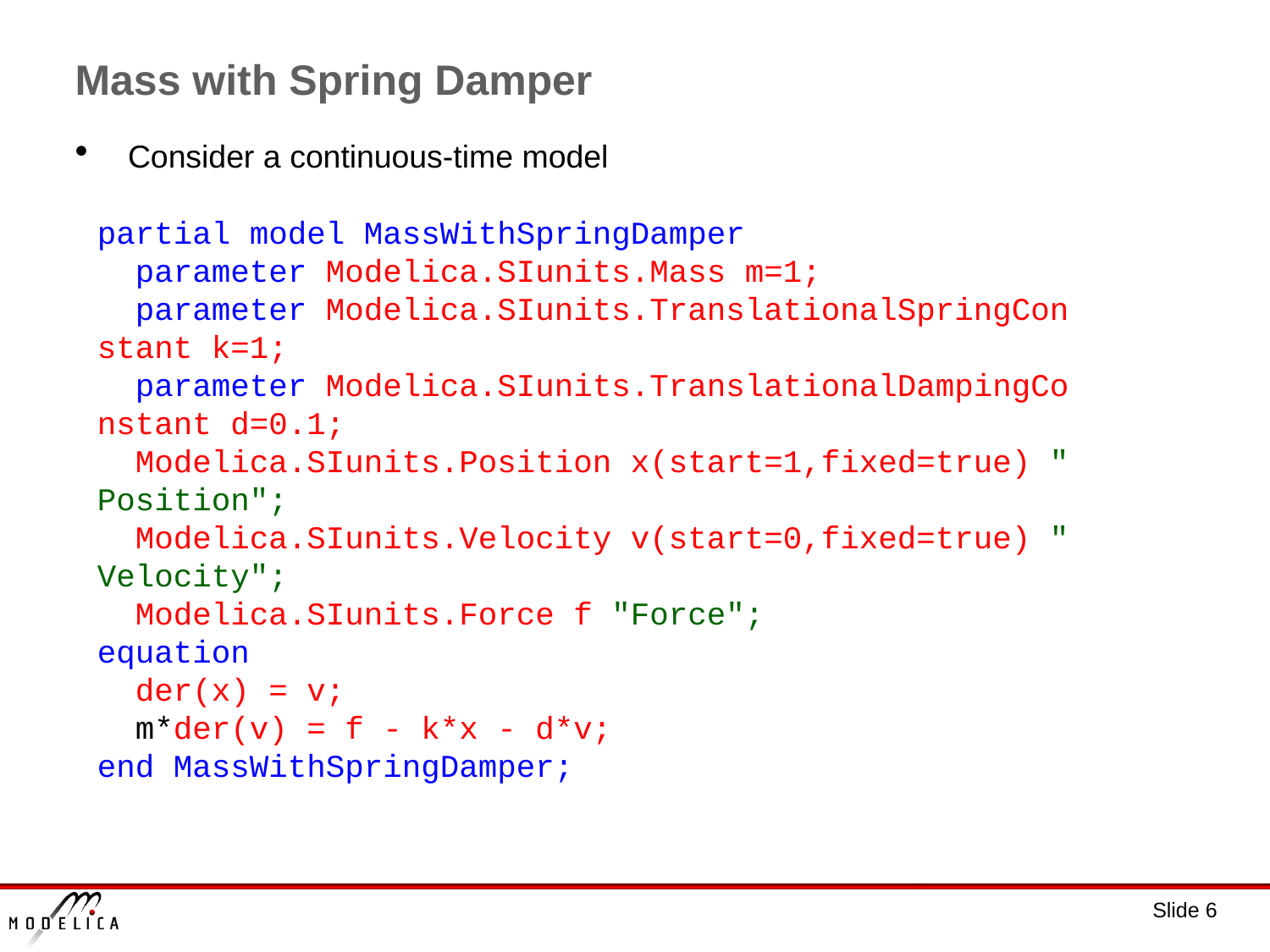

# Mass with Spring Damper
Consider a continuous-time model
partial model MassWithSpringDamper
  parameter Modelica.SIunits.Mass m=1;
  parameter Modelica.SIunits.TranslationalSpringConstant k=1;
  parameter Modelica.SIunits.TranslationalDampingConstant d=0.1;
  Modelica.SIunits.Position x(start=1,fixed=true) "Position";
  Modelica.SIunits.Velocity v(start=0,fixed=true) "Velocity";
  Modelica.SIunits.Force f "Force";
equation
  der(x) = v;
  m*der(v) = f - k*x - d*v;
end MassWithSpringDamper;